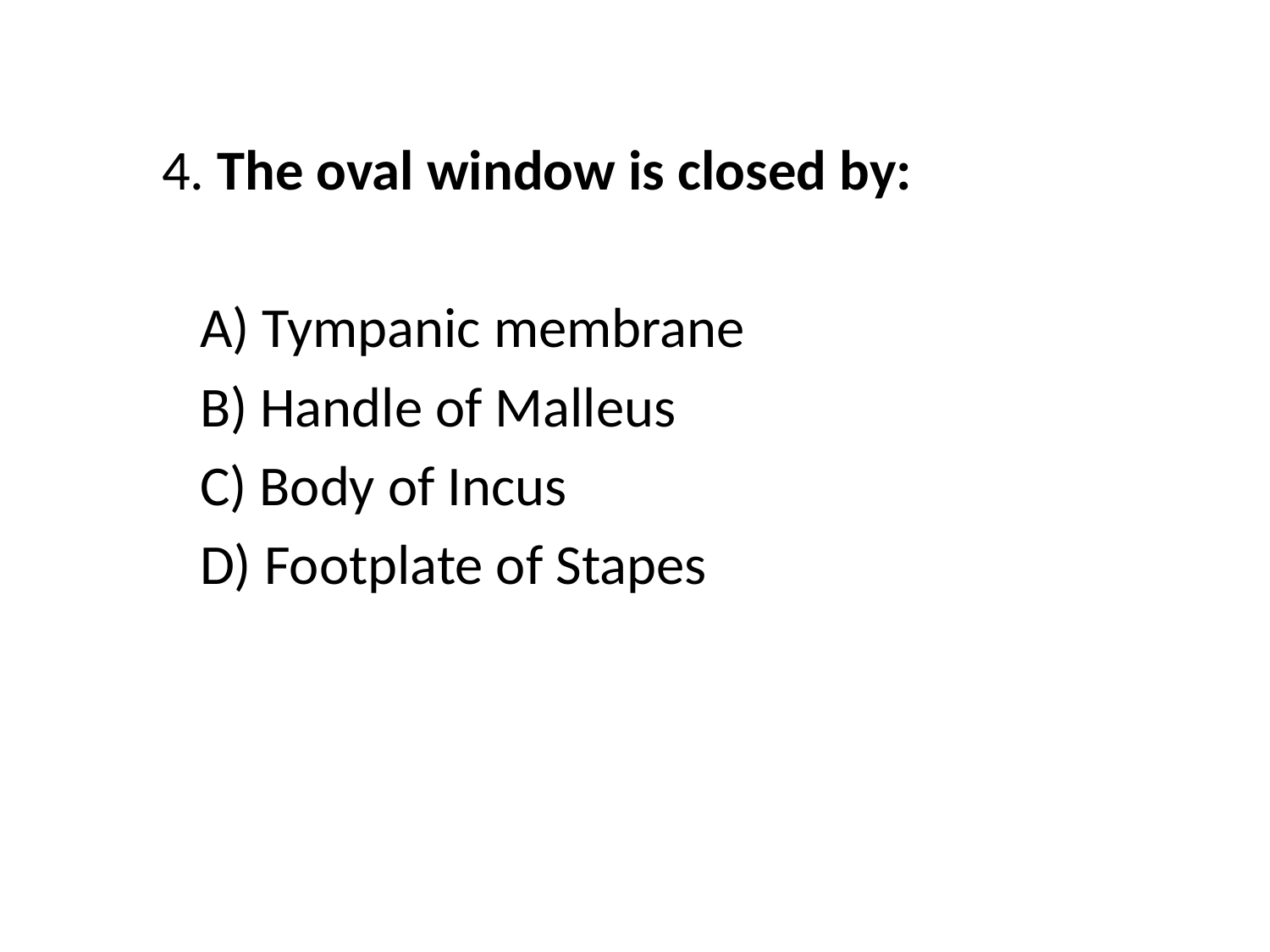

4. The oval window is closed by:

   A) Tympanic membrane
   B) Handle of Malleus
   C) Body of Incus
   D) Footplate of Stapes